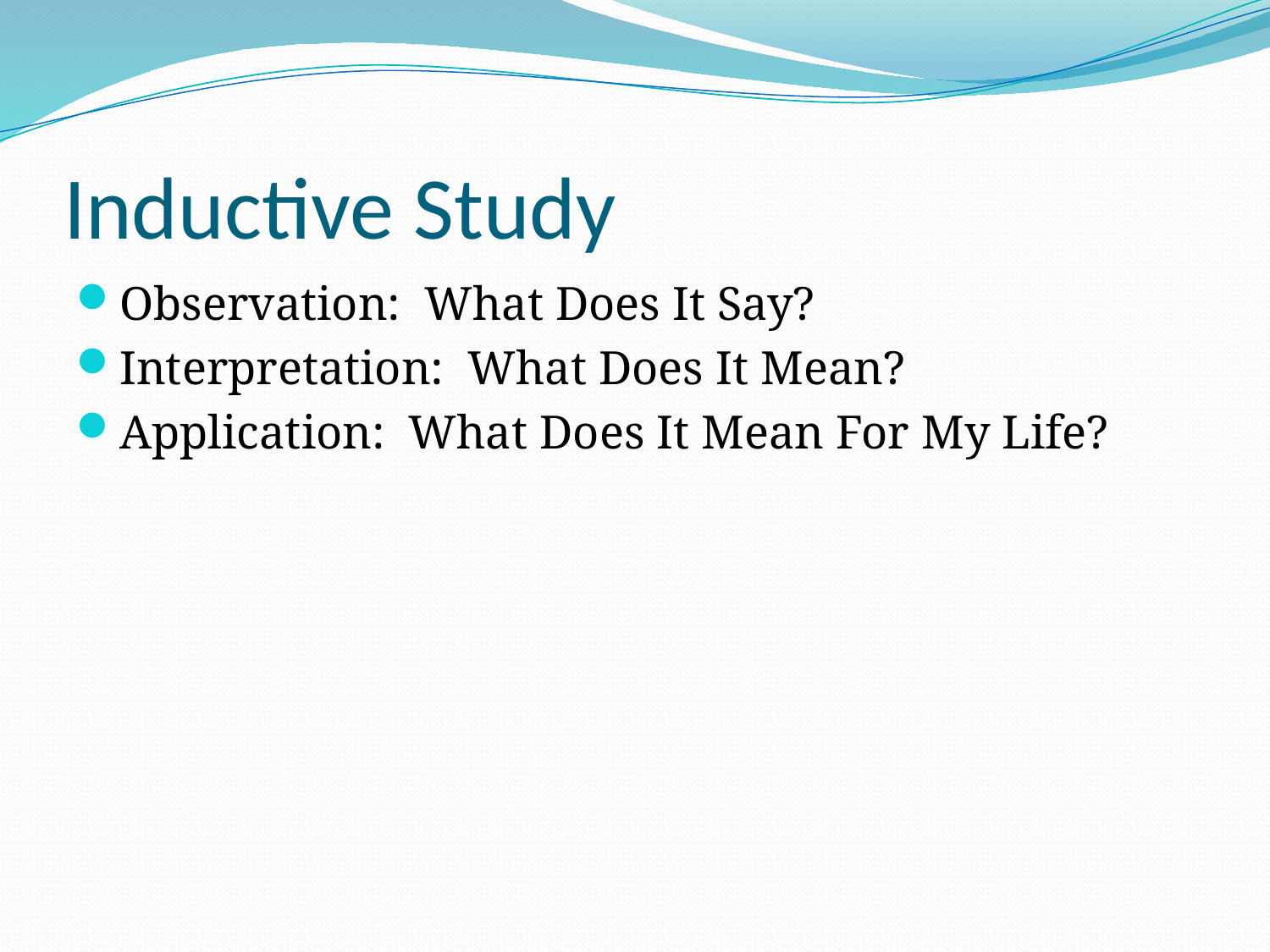

# Inductive Study
Observation:  What Does It Say?
Interpretation:  What Does It Mean?
Application:  What Does It Mean For My Life?